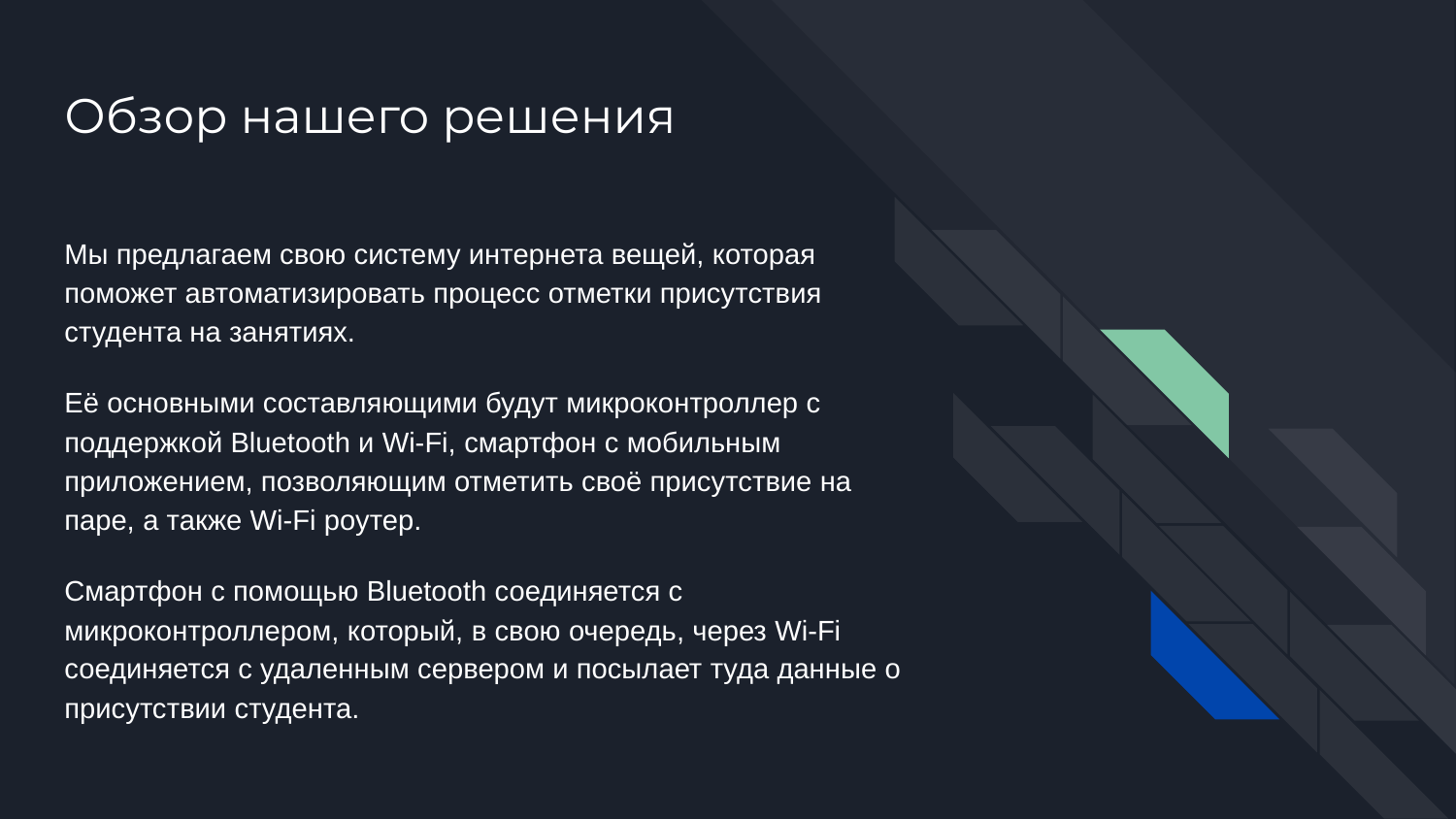

# Обзор нашего решения
Мы предлагаем свою систему интернета вещей, которая поможет автоматизировать процесс отметки присутствия студента на занятиях.
Её основными составляющими будут микроконтроллер с поддержкой Bluetooth и Wi-Fi, смартфон с мобильным приложением, позволяющим отметить своё присутствие на паре, а также Wi-Fi роутер.
Смартфон с помощью Bluetooth соединяется с микроконтроллером, который, в свою очередь, через Wi-Fi соединяется с удаленным сервером и посылает туда данные о присутствии студента.